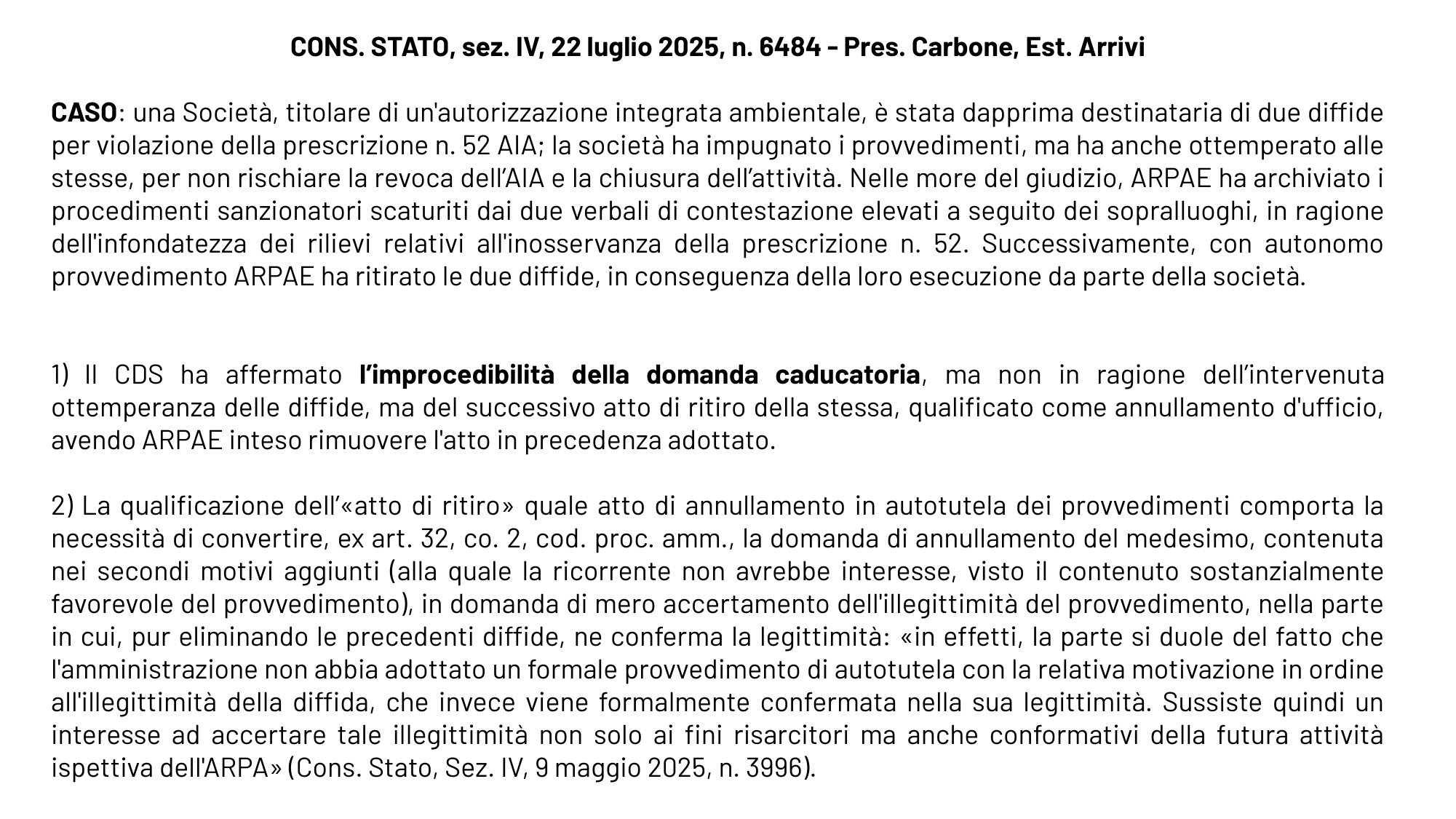

CONS. STATO, sez. IV, 22 luglio 2025, n. 6484 - Pres. Carbone, Est. Arrivi

CASO: una Società, titolare di un'autorizzazione integrata ambientale, è stata dapprima destinataria di due diffide per violazione della prescrizione n. 52 AIA; la società ha impugnato i provvedimenti, ma ha anche ottemperato alle stesse, per non rischiare la revoca dell’AIA e la chiusura dell’attività. Nelle more del giudizio, ARPAE ha archiviato i procedimenti sanzionatori scaturiti dai due verbali di contestazione elevati a seguito dei sopralluoghi, in ragione dell'infondatezza dei rilievi relativi all'inosservanza della prescrizione n. 52. Successivamente, con autonomo provvedimento ARPAE ha ritirato le due diffide, in conseguenza della loro esecuzione da parte della società.

1) Il CDS ha affermato l’improcedibilità della domanda caducatoria, ma non in ragione dell’intervenuta ottemperanza delle diffide, ma del successivo atto di ritiro della stessa, qualificato come annullamento d'ufficio, avendo ARPAE inteso rimuovere l'atto in precedenza adottato.

2) La qualificazione dell’«atto di ritiro» quale atto di annullamento in autotutela dei provvedimenti comporta la necessità di convertire, ex art. 32, co. 2, cod. proc. amm., la domanda di annullamento del medesimo, contenuta nei secondi motivi aggiunti (alla quale la ricorrente non avrebbe interesse, visto il contenuto sostanzialmente favorevole del provvedimento), in domanda di mero accertamento dell'illegittimità del provvedimento, nella parte in cui, pur eliminando le precedenti diffide, ne conferma la legittimità: «in effetti, la parte si duole del fatto che l'amministrazione non abbia adottato un formale provvedimento di autotutela con la relativa motivazione in ordine all'illegittimità della diffida, che invece viene formalmente confermata nella sua legittimità. Sussiste quindi un interesse ad accertare tale illegittimità non solo ai fini risarcitori ma anche conformativi della futura attività ispettiva dell'ARPA» (Cons. Stato, Sez. IV, 9 maggio 2025, n. 3996).